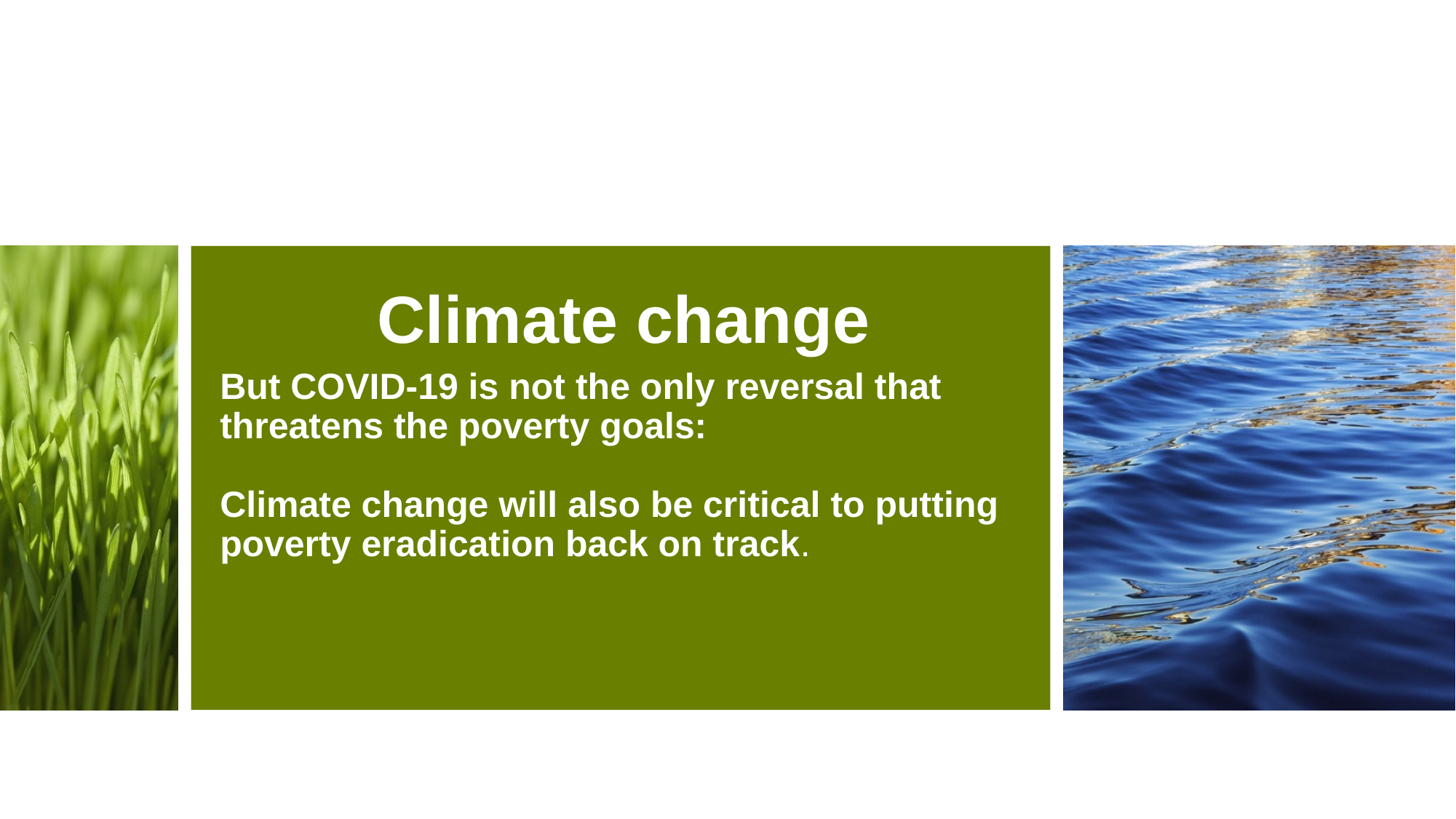

# Climate change
But COVID-19 is not the only reversal that threatens the poverty goals:

Climate change will also be critical to putting poverty eradication back on track.